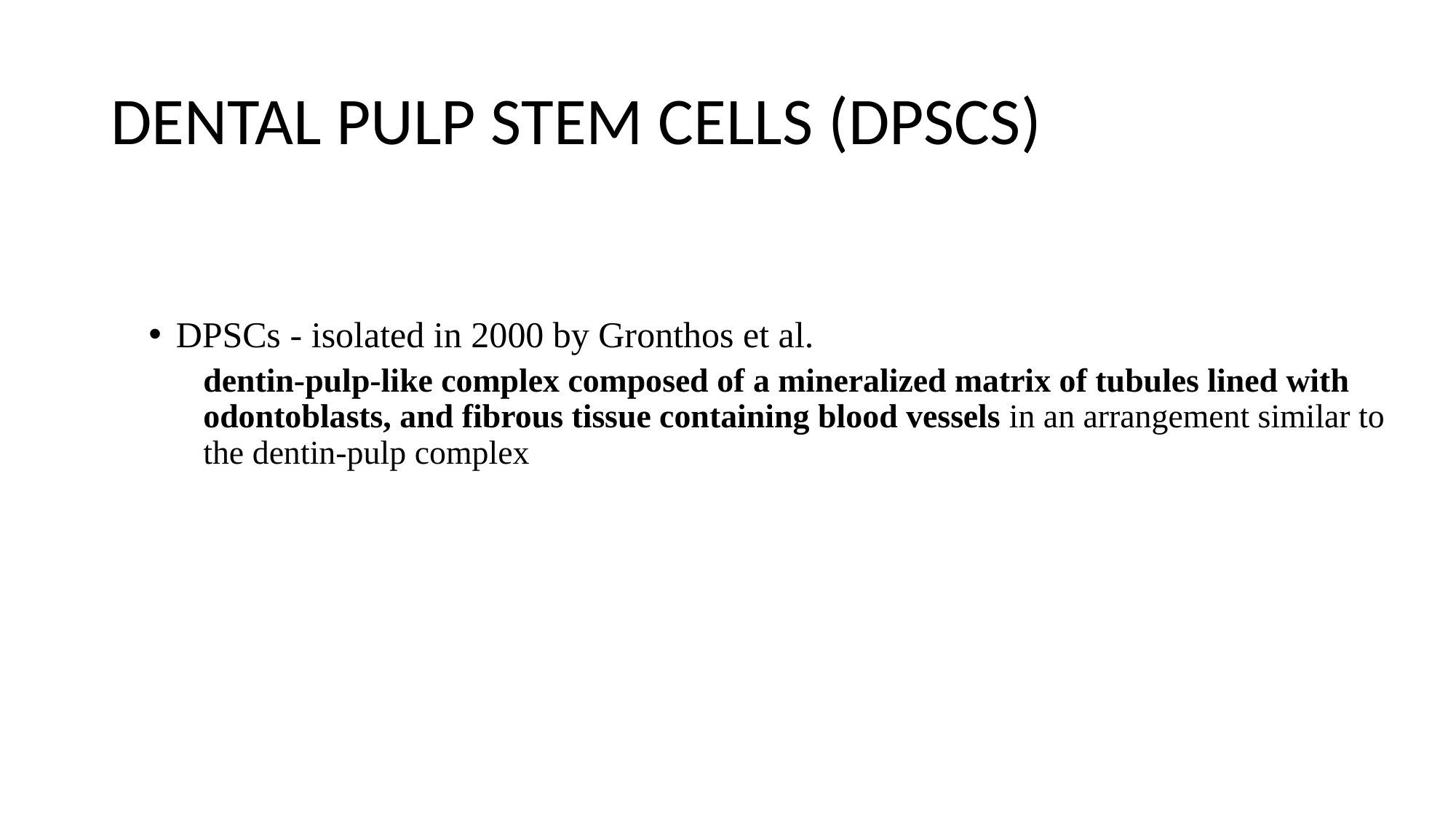

# DENTAL PULP STEM CELLS (DPSCS)
DPSCs - isolated in 2000 by Gronthos et al.
dentin-pulp-like complex composed of a mineralized matrix of tubules lined with odontoblasts, and fibrous tissue containing blood vessels in an arrangement similar to the dentin-pulp complex